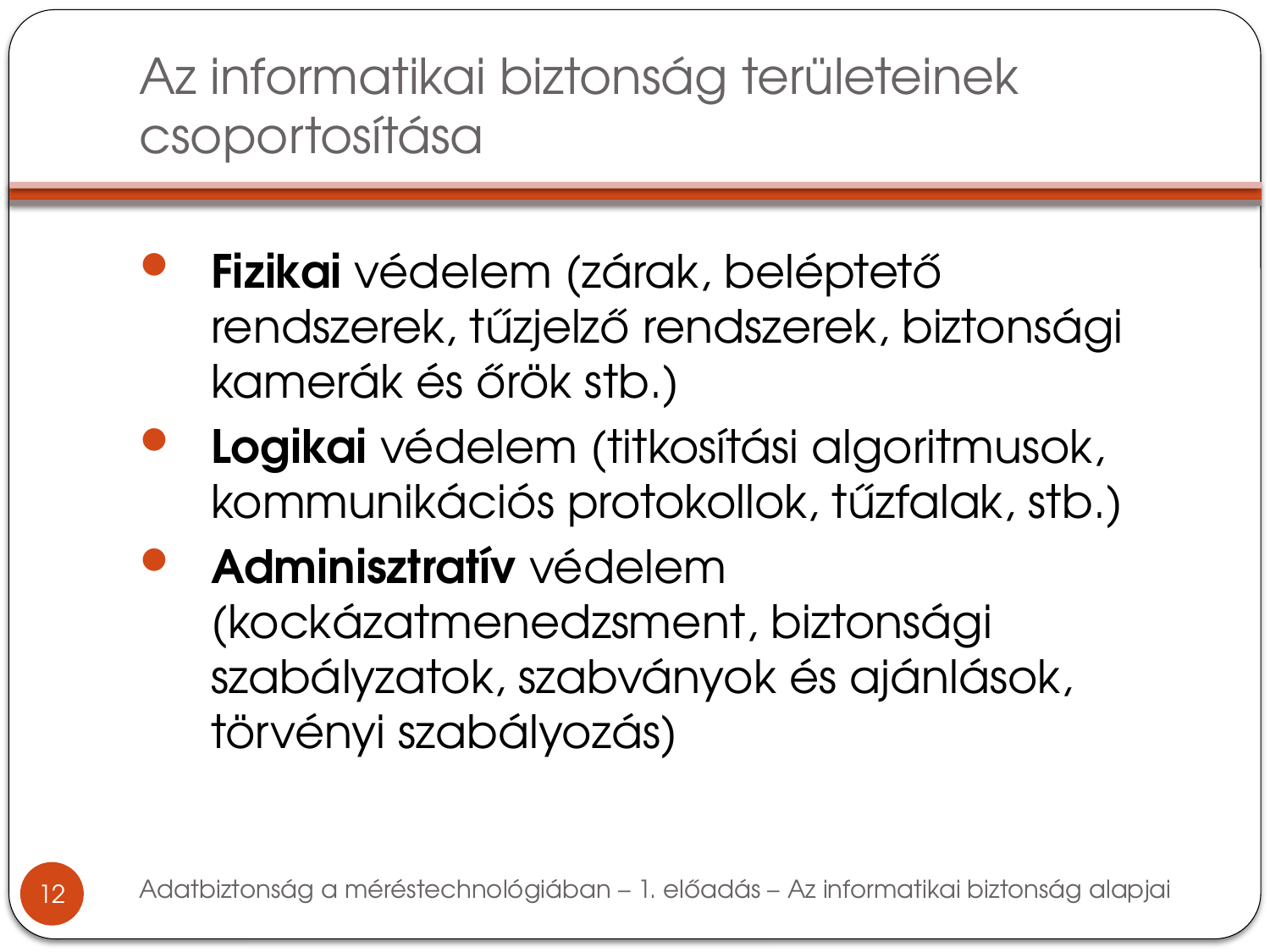

# Az informatikai biztonság területeinek csoportosítása
Fizikai védelem (zárak, beléptető rendszerek, tűzjelző rendszerek, biztonsági kamerák és őrök stb.)
Logikai védelem (titkosítási algoritmusok, kommunikációs protokollok, tűzfalak, stb.)
Adminisztratív védelem (kockázatmenedzsment, biztonsági szabályzatok, szabványok és ajánlások, törvényi szabályozás)
Adatbiztonság a méréstechnológiában – 1. előadás – Az informatikai biztonság alapjai
12